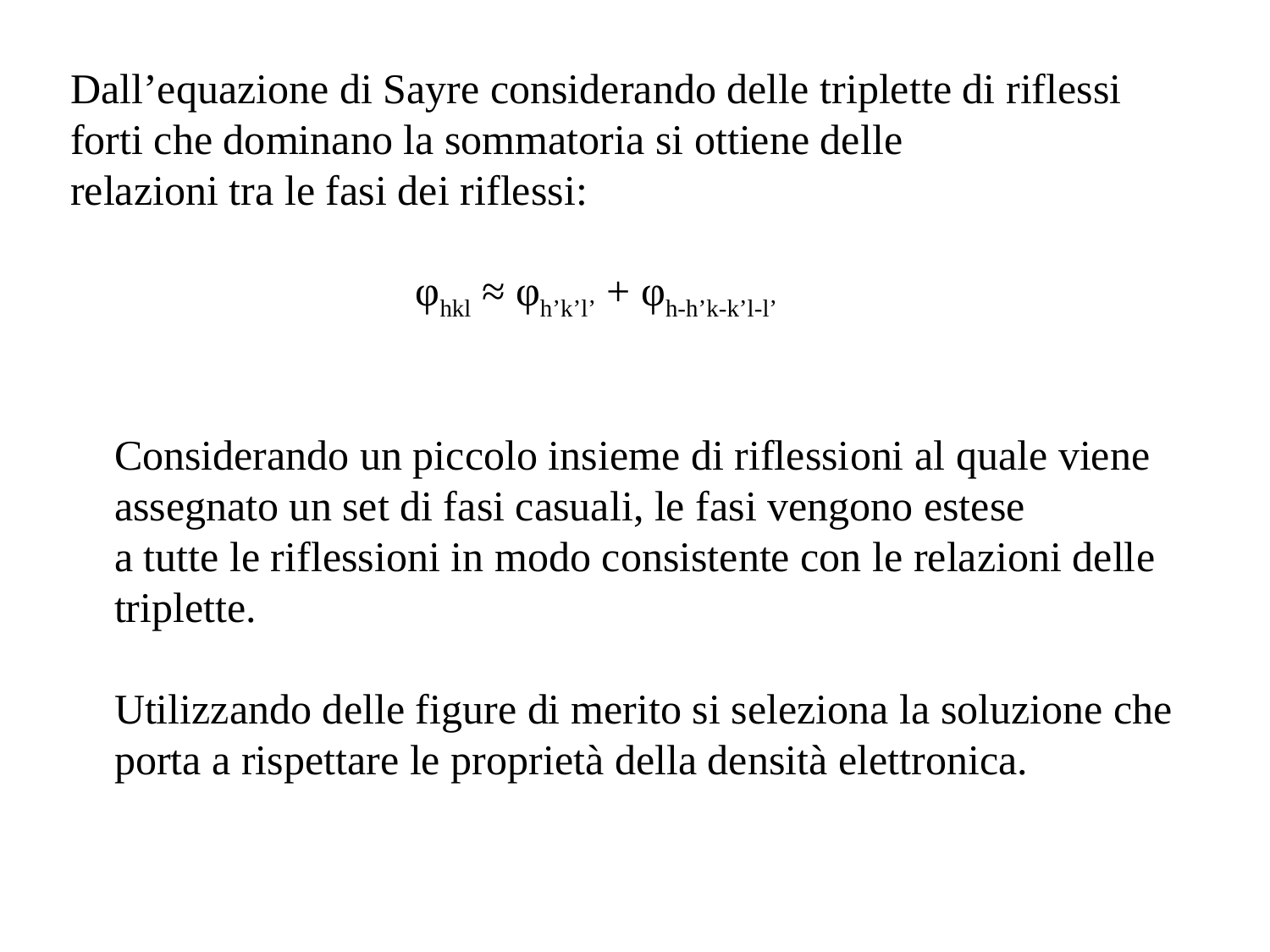

Dall’equazione di Sayre considerando delle triplette di riflessi forti che dominano la sommatoria si ottiene delle
relazioni tra le fasi dei riflessi:
φhkl ≈ φh’k’l’ + φh-h’k-k’l-l’
Considerando un piccolo insieme di riflessioni al quale viene assegnato un set di fasi casuali, le fasi vengono estese
a tutte le riflessioni in modo consistente con le relazioni delle triplette.

Utilizzando delle figure di merito si seleziona la soluzione che porta a rispettare le proprietà della densità elettronica.